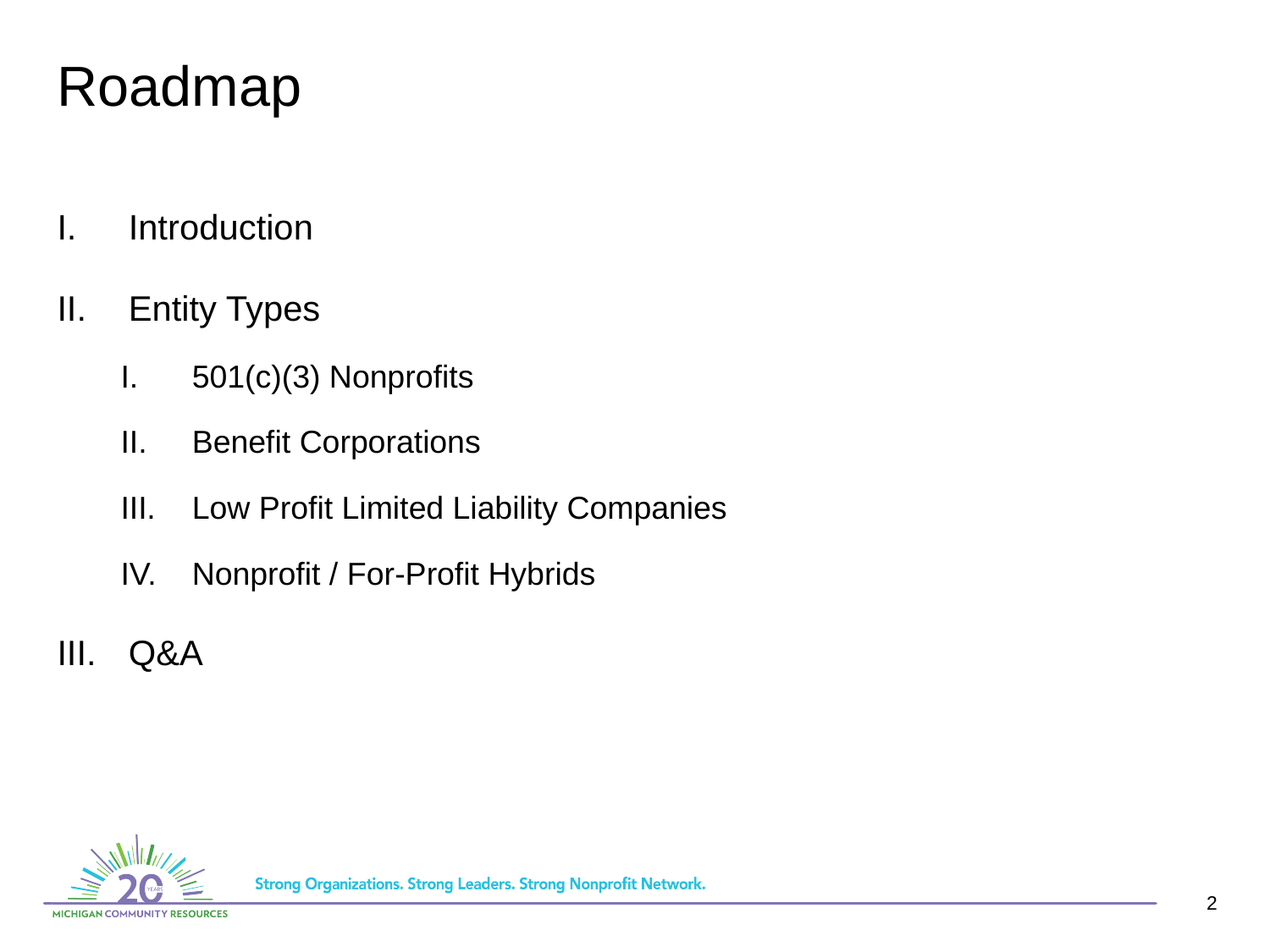

# Roadmap
Introduction
Entity Types
501(c)(3) Nonprofits
Benefit Corporations
Low Profit Limited Liability Companies
Nonprofit / For-Profit Hybrids
Q&A
2